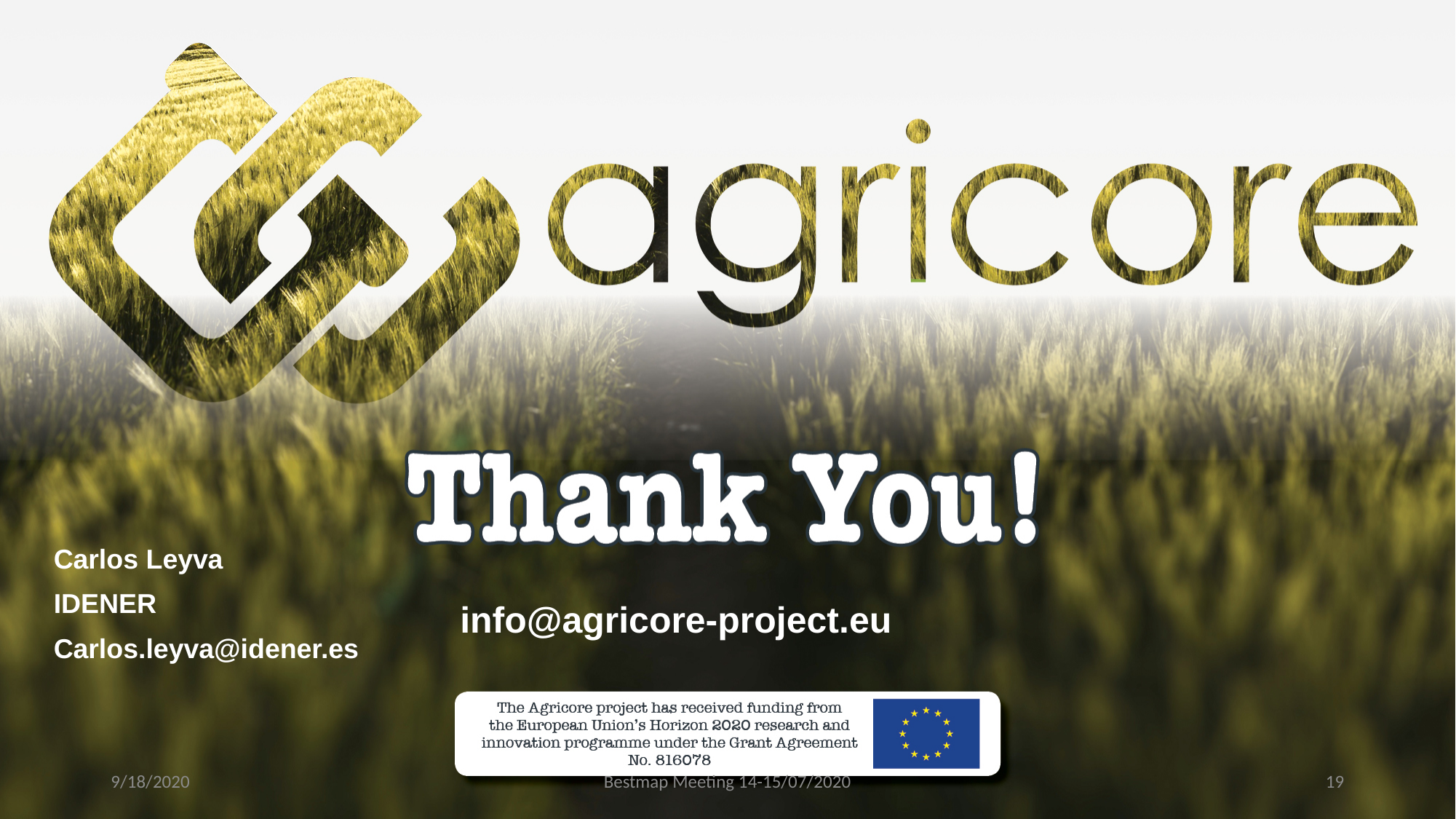

Carlos Leyva
IDENER
Carlos.leyva@idener.es
9/18/2020
Bestmap Meeting 14-15/07/2020
19